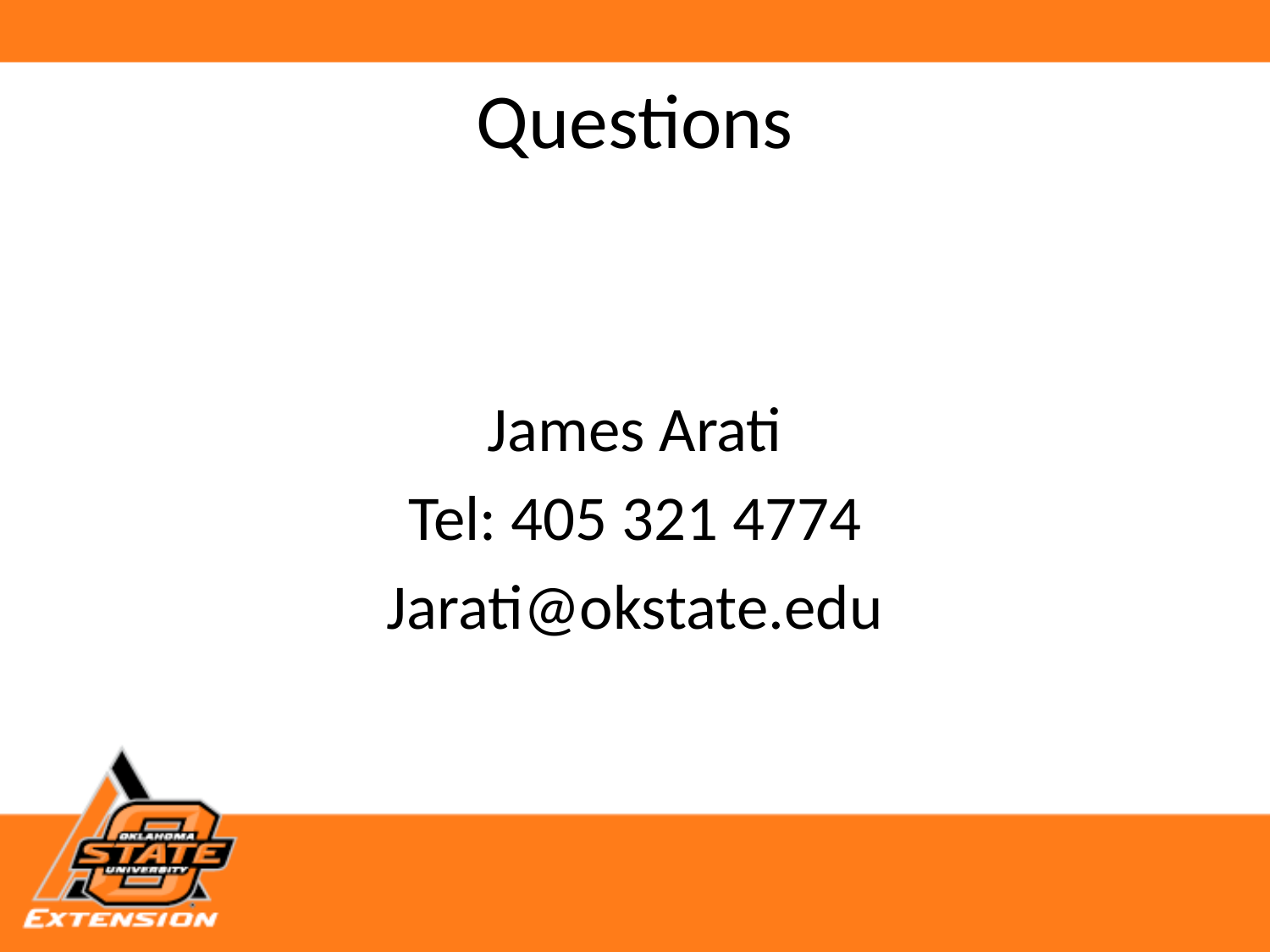

# Questions

James Arati
Tel: 405 321 4774
Jarati@okstate.edu